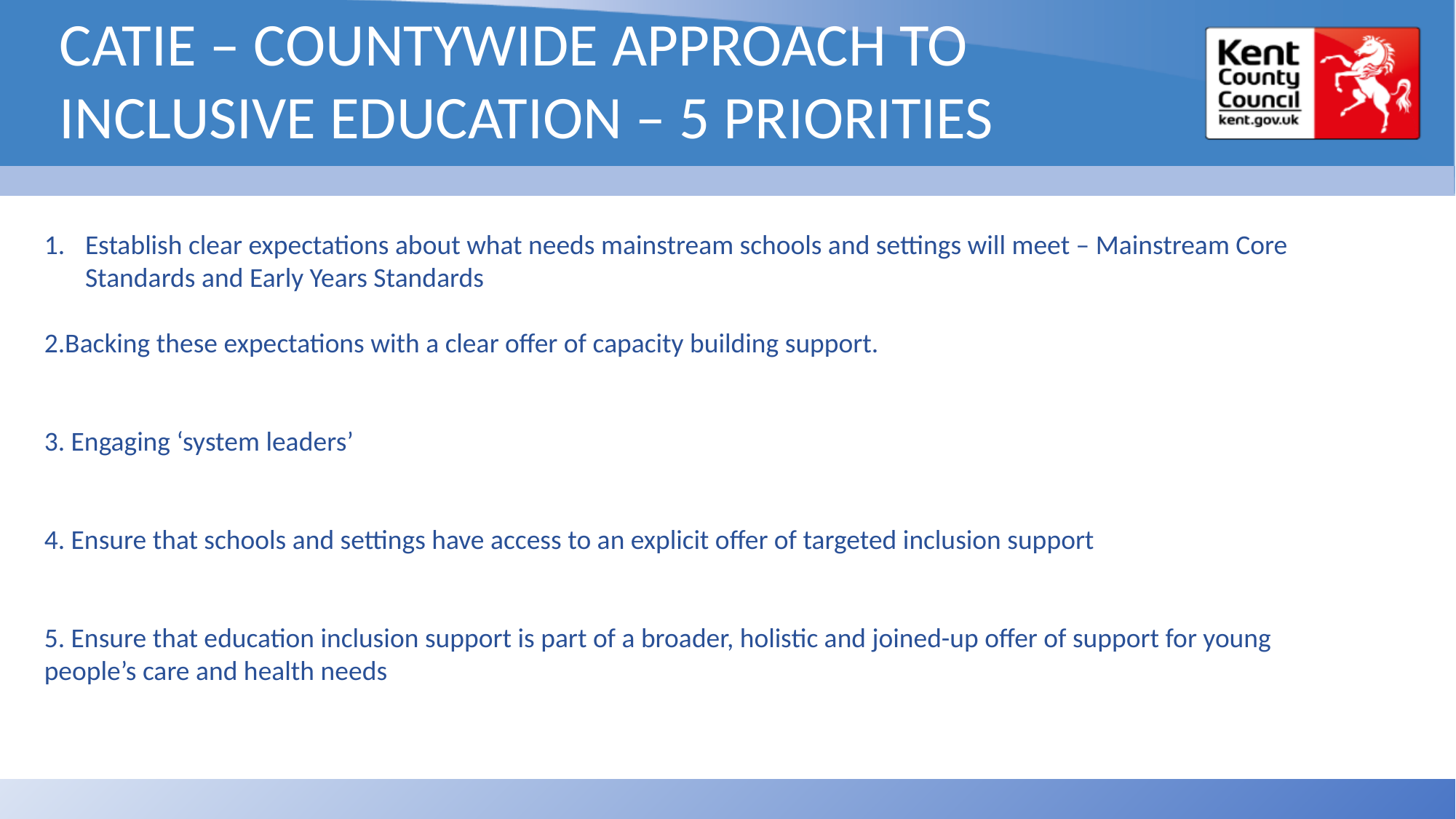

CATIE – COUNTYWIDE APPROACH TO INCLUSIVE EDUCATION – 5 PRIORITIES
Establish clear expectations about what needs mainstream schools and settings will meet – Mainstream Core Standards and Early Years Standards

2.Backing these expectations with a clear offer of capacity building support.

3. Engaging ‘system leaders’

4. Ensure that schools and settings have access to an explicit offer of targeted inclusion support

5. Ensure that education inclusion support is part of a broader, holistic and joined-up offer of support for young people’s care and health needs